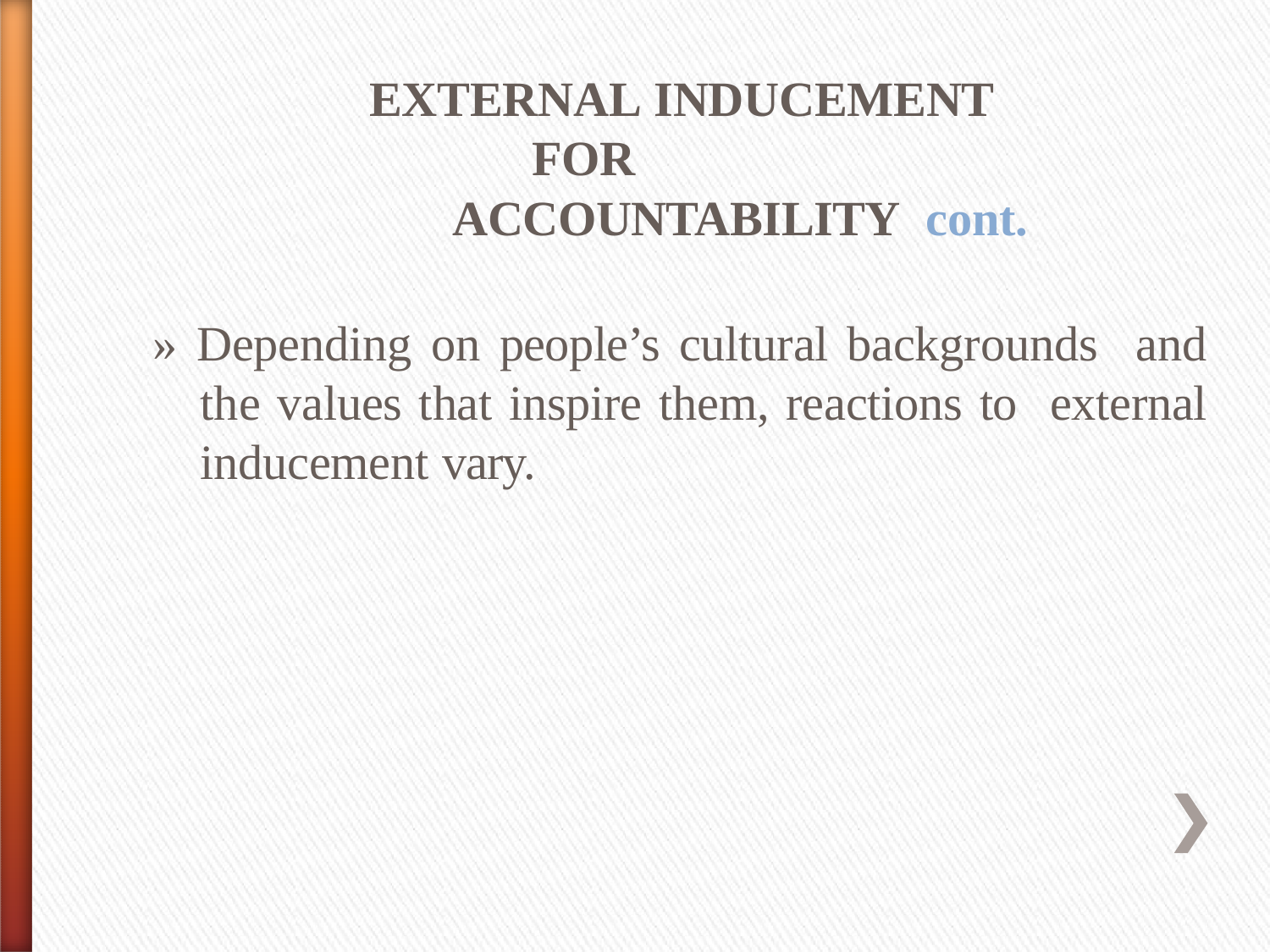

EXTERNAL INDUCEMENT FOR
                        ACCOUNTABILITY	cont.

» Depending on people’s cultural backgrounds  and the values that inspire them, reactions to  external inducement vary.